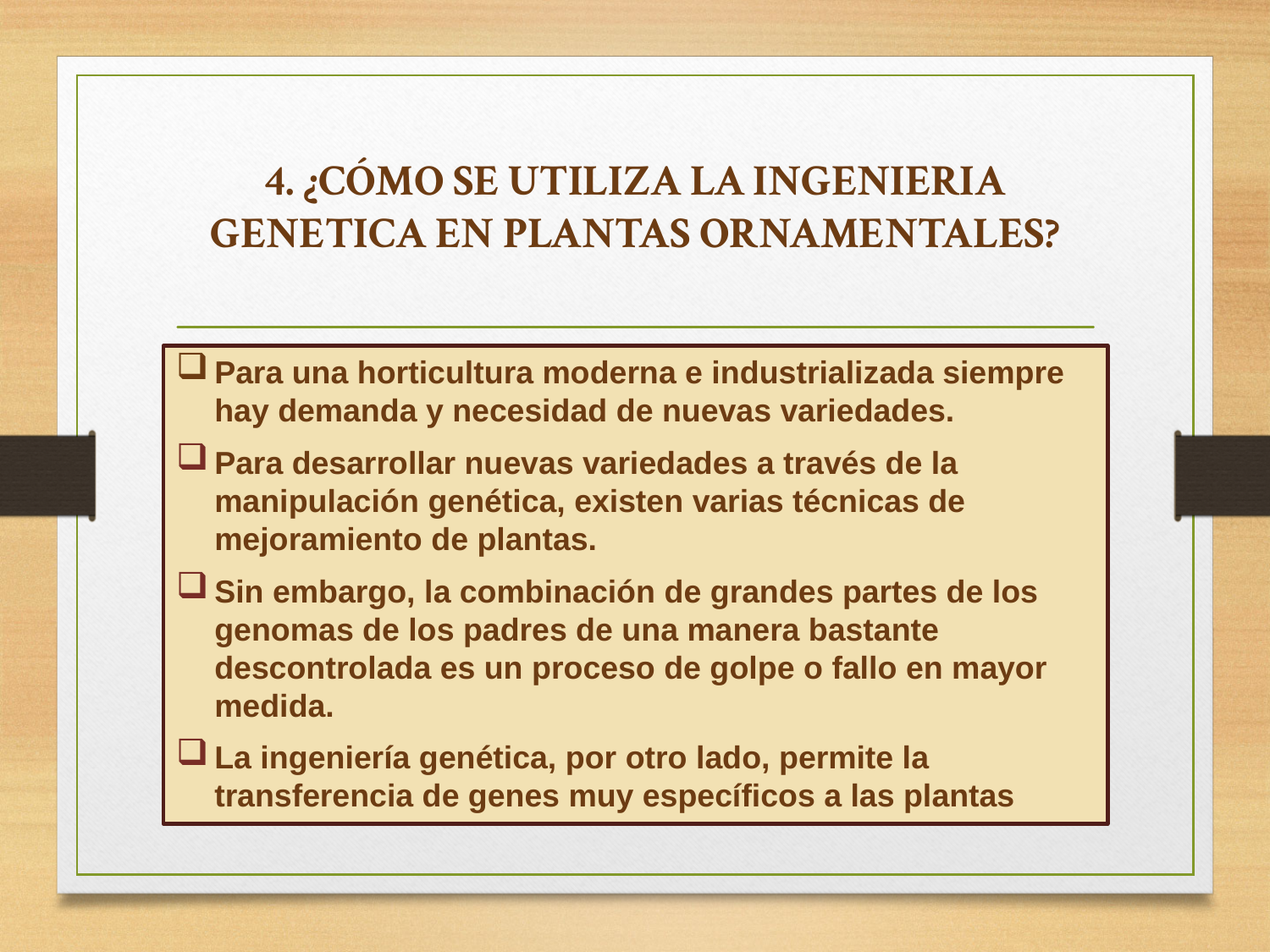

# 4. ¿CÓMO SE UTILIZA LA INGENIERIA GENETICA EN PLANTAS ORNAMENTALES?
Para una horticultura moderna e industrializada siempre hay demanda y necesidad de nuevas variedades.
Para desarrollar nuevas variedades a través de la manipulación genética, existen varias técnicas de mejoramiento de plantas.
Sin embargo, la combinación de grandes partes de los genomas de los padres de una manera bastante descontrolada es un proceso de golpe o fallo en mayor medida.
La ingeniería genética, por otro lado, permite la transferencia de genes muy específicos a las plantas